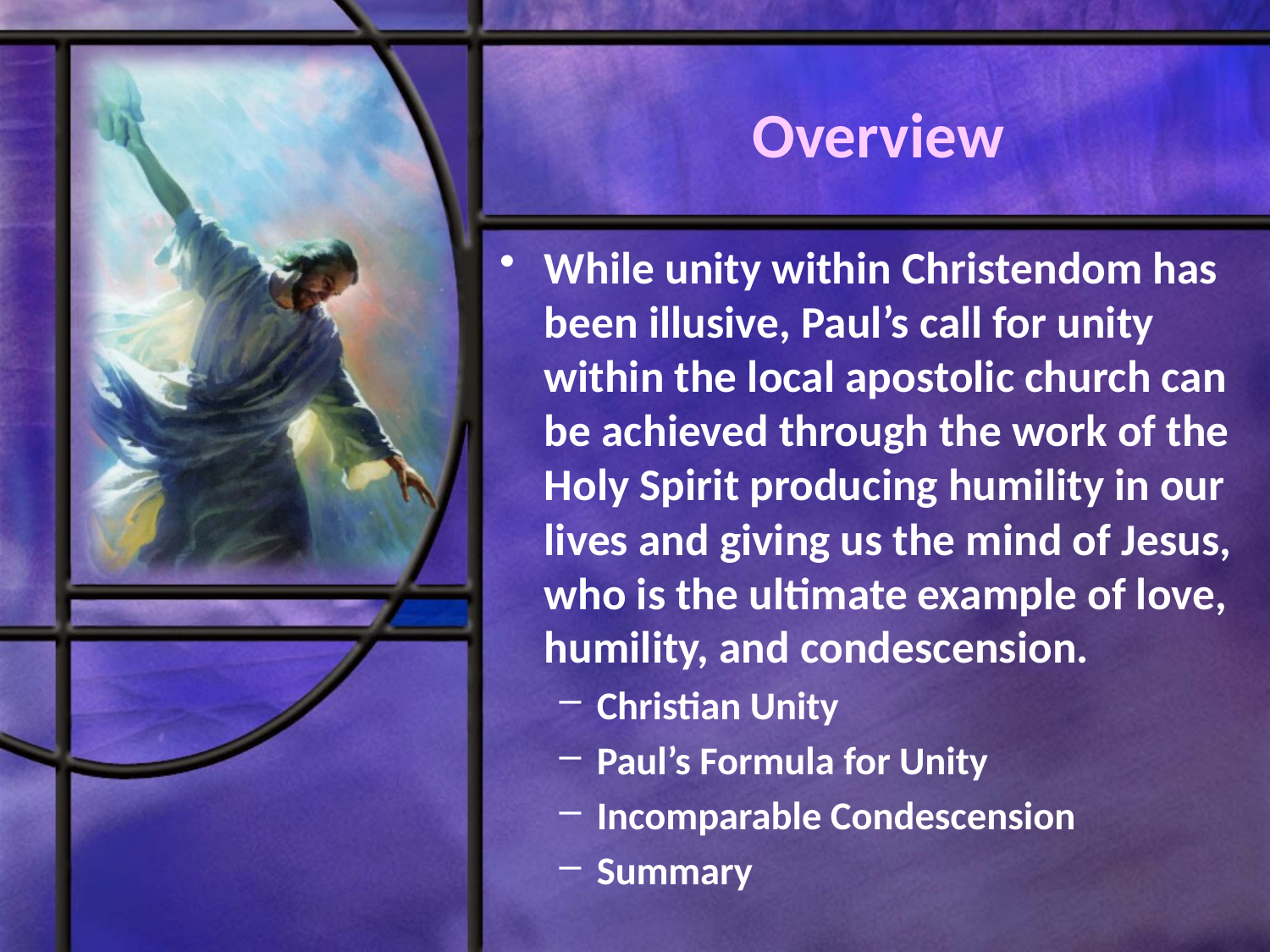

# Overview
While unity within Christendom has been illusive, Paul’s call for unity within the local apostolic church can be achieved through the work of the Holy Spirit producing humility in our lives and giving us the mind of Jesus, who is the ultimate example of love, humility, and condescension.
Christian Unity
Paul’s Formula for Unity
Incomparable Condescension
Summary